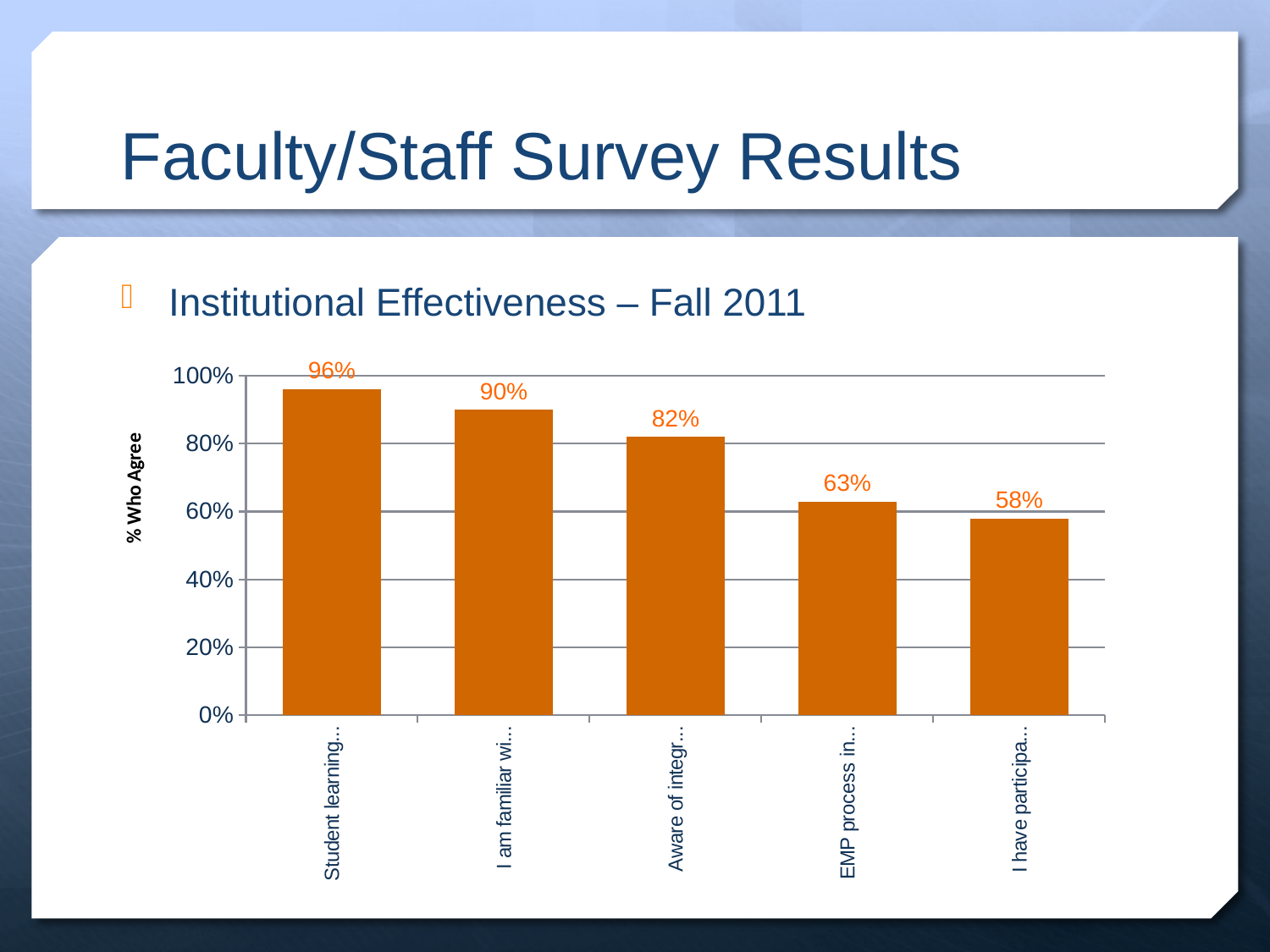

# Faculty/Staff Survey Results
Institutional Effectiveness – Fall 2011

### Chart

| Category | Agreement |
|---|---|
| Student learning is key to mission | 0.96 |
| I am familiar with mission statement | 0.9 |
| Aware of integrating planning, program review, resource allocation | 0.82 |
| EMP process inclusive of everyone | 0.63 |
| I have participated in discussions of mission statement | 0.58 |